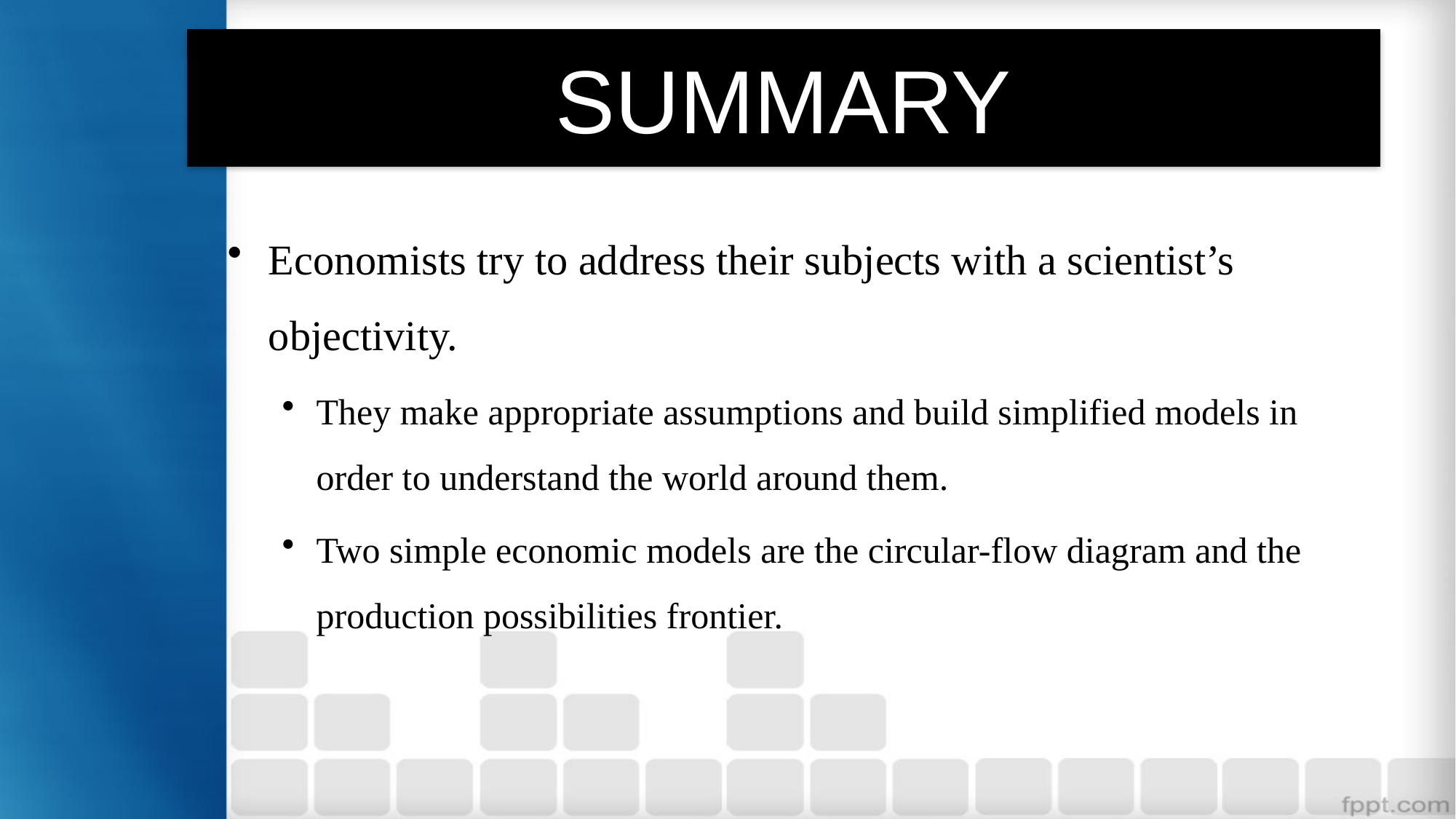

# SUMMARY
Economists try to address their subjects with a scientist’s objectivity.
They make appropriate assumptions and build simplified models in order to understand the world around them.
Two simple economic models are the circular-flow diagram and the production possibilities frontier.